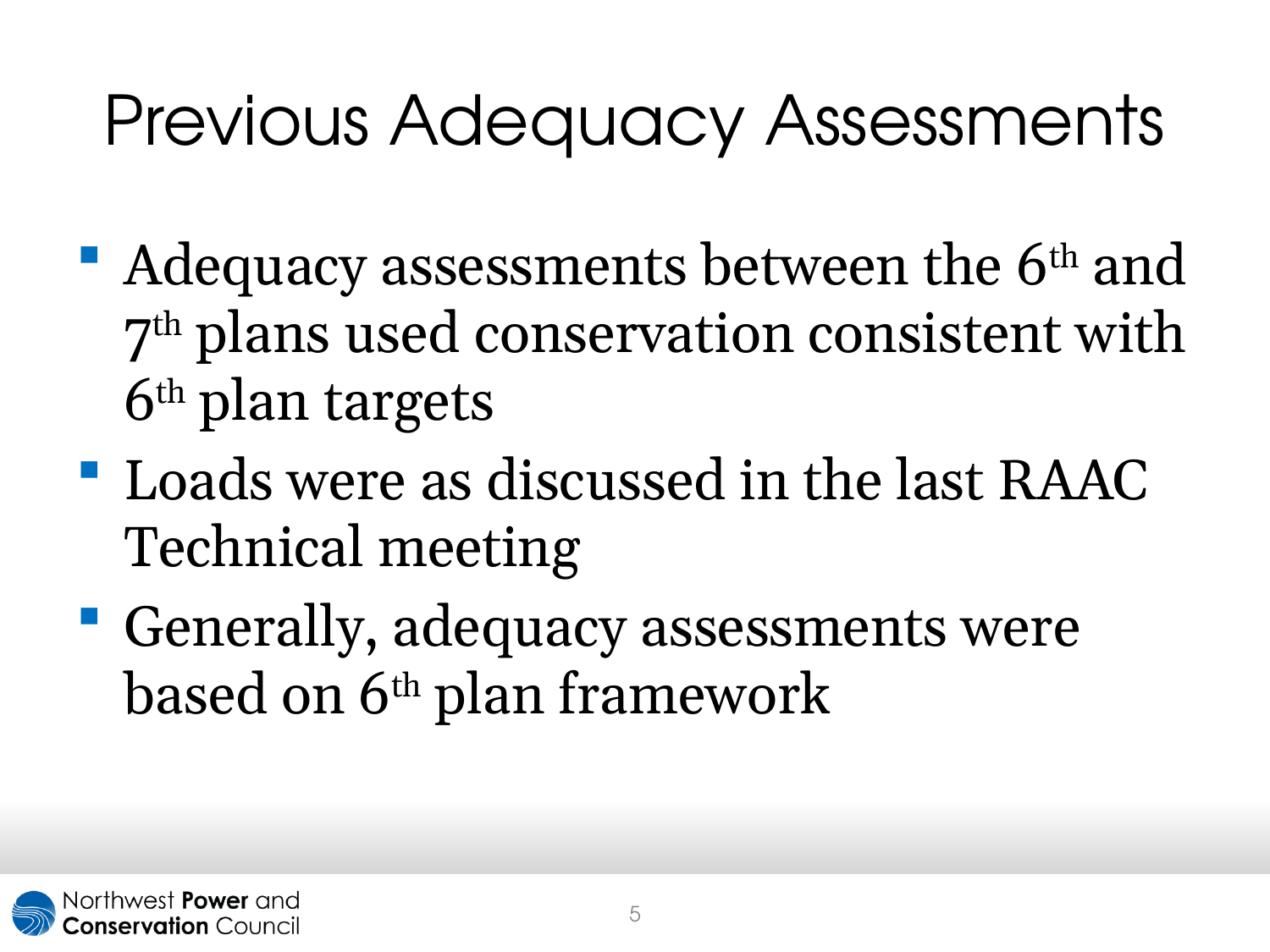

# Previous Adequacy Assessments
Adequacy assessments between the 6th and 7th plans used conservation consistent with 6th plan targets
Loads were as discussed in the last RAAC Technical meeting
Generally, adequacy assessments were based on 6th plan framework
5